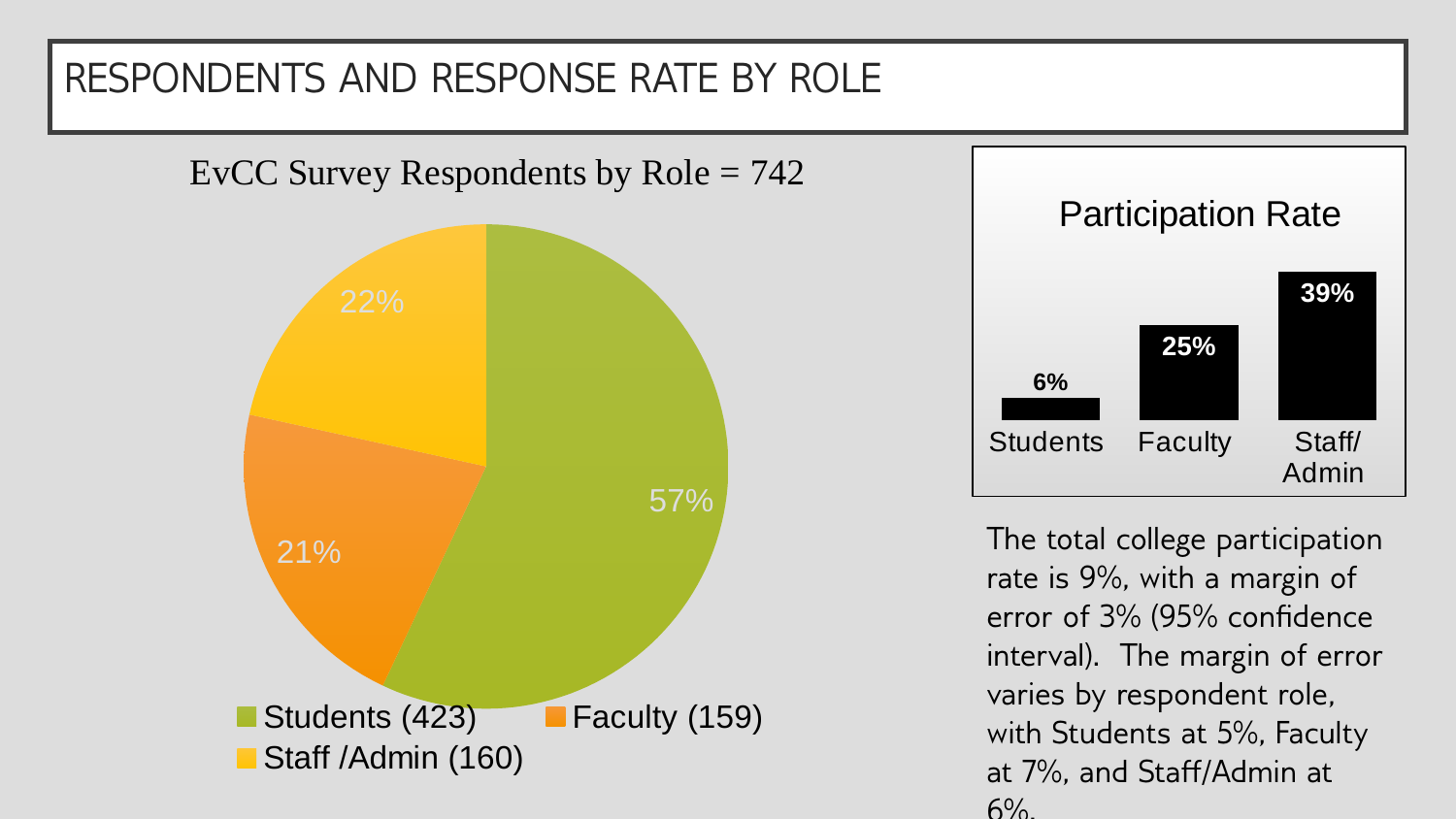

# RESPONDENTS AND RESPONSE RATE BY ROLE

### Chart

| Category |  |
|---|---|
| Students (423) | 423.0 |
| Faculty (159) | 159.0 |
| Staff /Admin (160) | 160.0 |

### Chart: Participation Rate

| Category |  |
|---|---|
| Students  | 0.06 |
| Faculty  | 0.25 |
| Staff/Admin  | 0.39 |
The total college participation rate is 9%, with a margin of error of 3% (95% confidence interval).  The margin of error varies by respondent role, with Students at 5%, Faculty at 7%, and Staff/Admin at 6%.